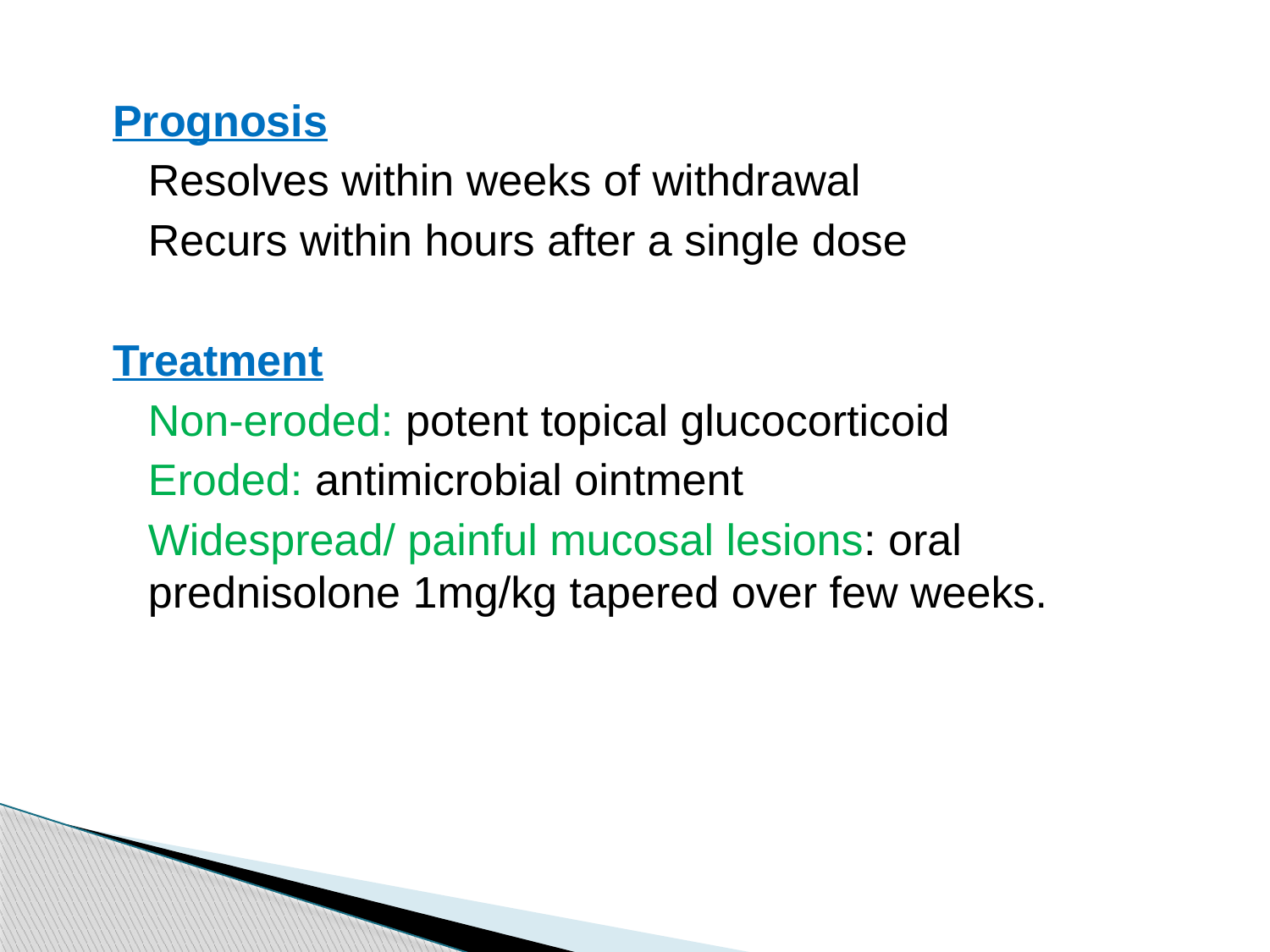

Prognosis
	Resolves within weeks of withdrawal
	Recurs within hours after a single dose

Treatment
	Non-eroded: potent topical glucocorticoid
	Eroded: antimicrobial ointment
	Widespread/ painful mucosal lesions: oral prednisolone 1mg/kg tapered over few weeks.